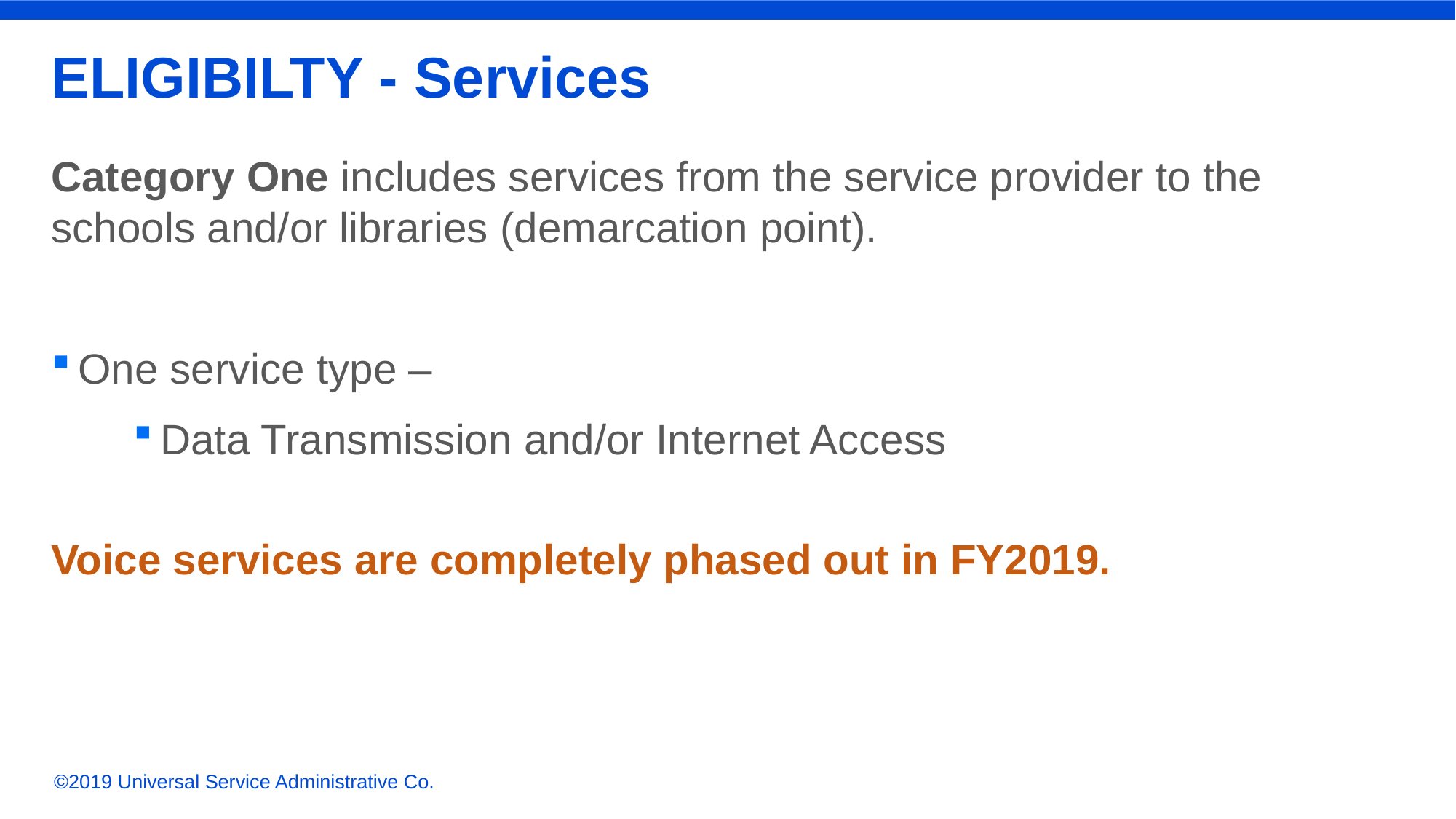

# ELIGIBILTY - Services
Category One includes services from the service provider to the schools and/or libraries (demarcation point).

One service type –
Data Transmission and/or Internet Access

Voice services are completely phased out in FY2019.

©2019 Universal Service Administrative Co.